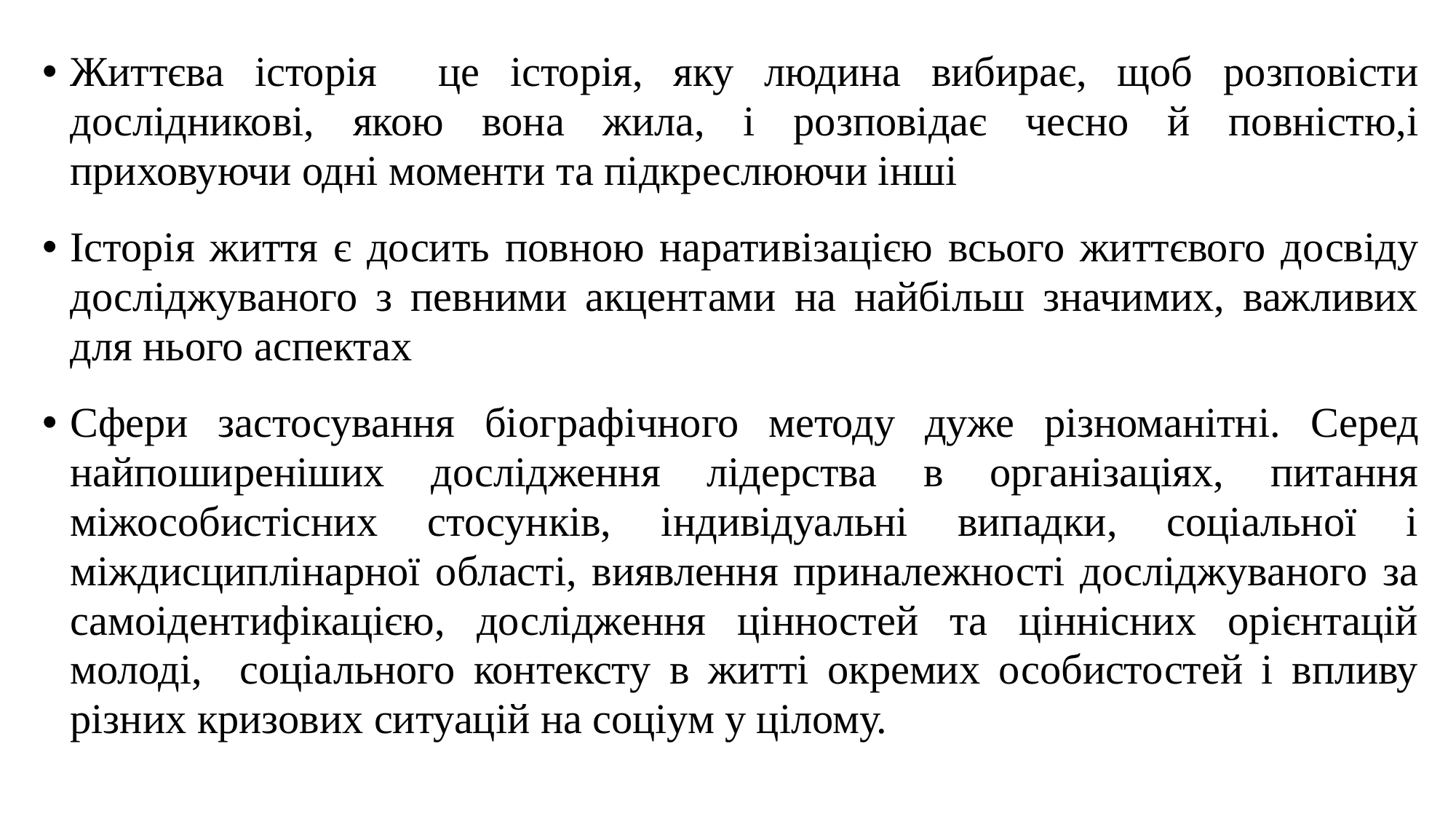

Життєва історія ­ це історія, яку людина вибирає, щоб розповісти дослідникові, якою вона жила, і розповідає чесно й повністю,і приховуючи одні моменти та підкреслюючи інші
Історія життя є досить повною наративізацією всього життєвого досвіду досліджуваного з певними акцентами на найбільш значимих, важливих для нього аспектах
Сфери застосування біографічного методу дуже різноманітні.­ Серед найпоширеніших­ дослідження лідерства в організаціях, питання міжособистісних стосунків, індивідуальні випадки, соціальної і міждисциплінарної області, виявлення приналежності досліджуваного за самоідентифікацією, дослідження цінностей та ціннісних орієнтацій молоді,  соціального контексту в житті окремих особистостей і впливу різних кризових ситуацій на соціум у цілому.